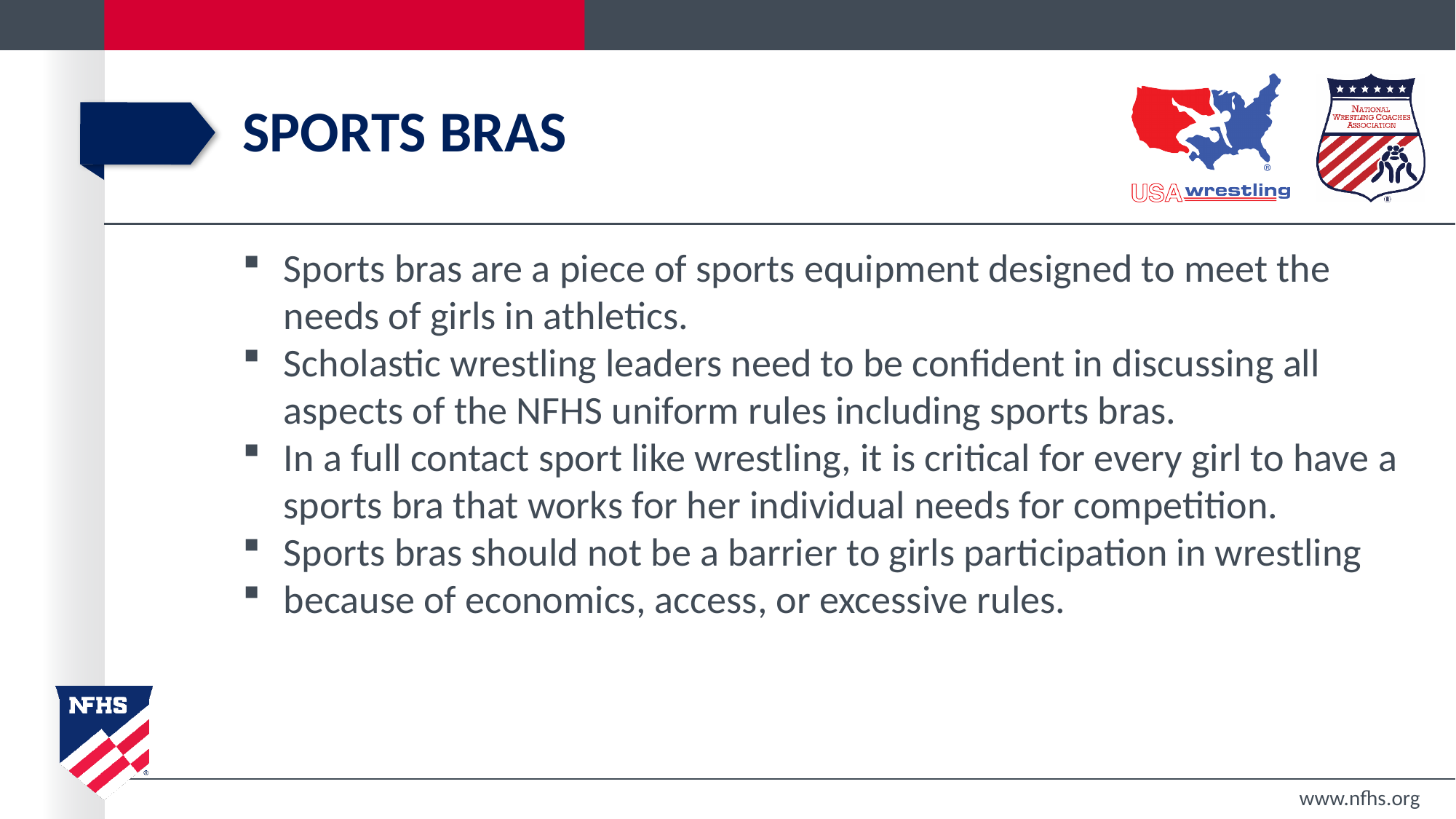

# Sports Bras
Sports bras are a piece of sports equipment designed to meet the needs of girls in athletics.
Scholastic wrestling leaders need to be confident in discussing all aspects of the NFHS uniform rules including sports bras.
In a full contact sport like wrestling, it is critical for every girl to have a sports bra that works for her individual needs for competition.
Sports bras should not be a barrier to girls participation in wrestling
because of economics, access, or excessive rules.
www.nfhs.org